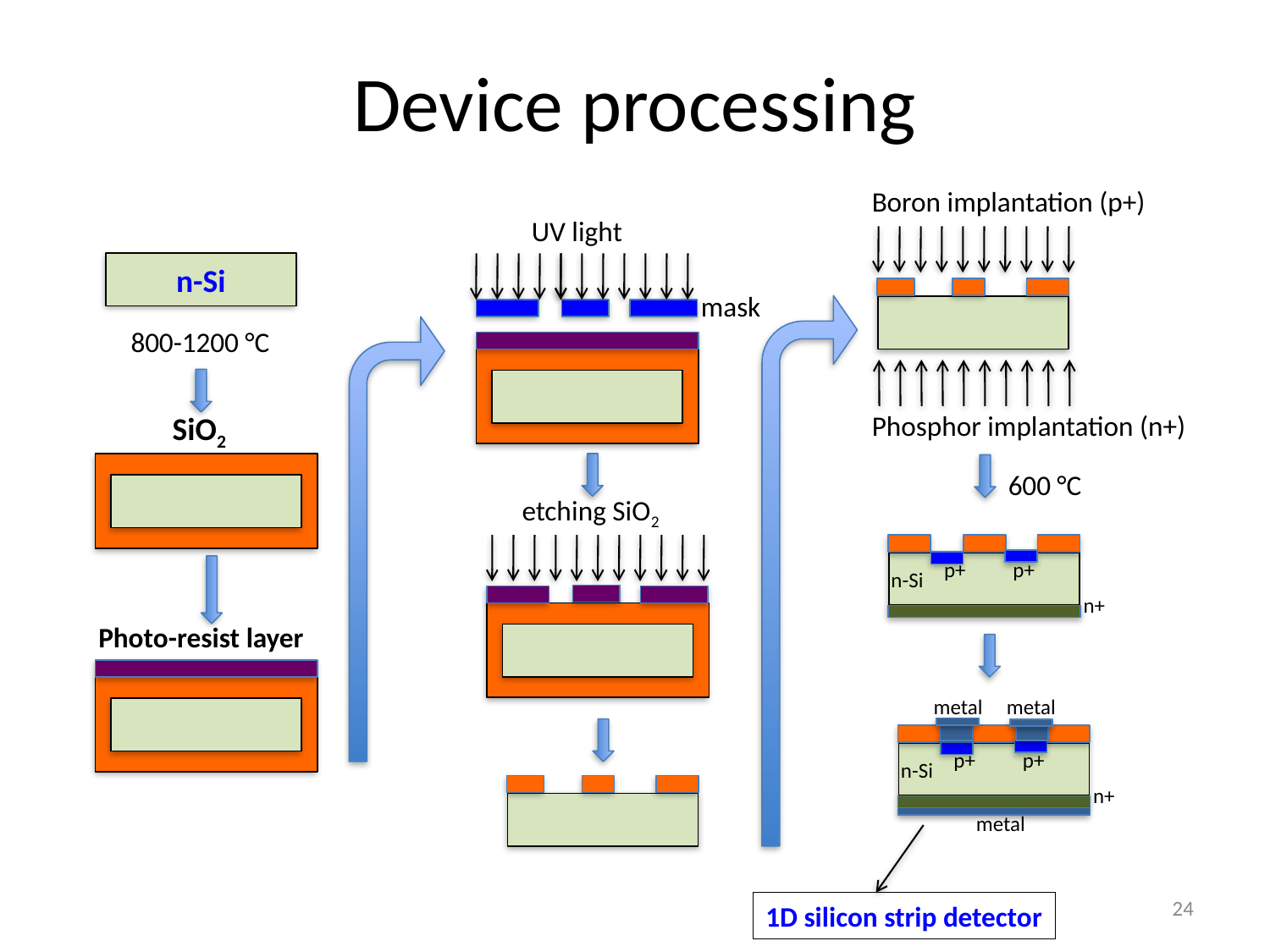

# Device processing
Boron implantation (p+)
UV light
n-Si

mask

800-1200 °C

Phosphor implantation (n+)
SiO2

600 °C

etching SiO2

p+
p+

n-Si
n+

Photo-resist layer

metal
metal

p+
p+

n-Si

n+

metal

24
1D silicon strip detector